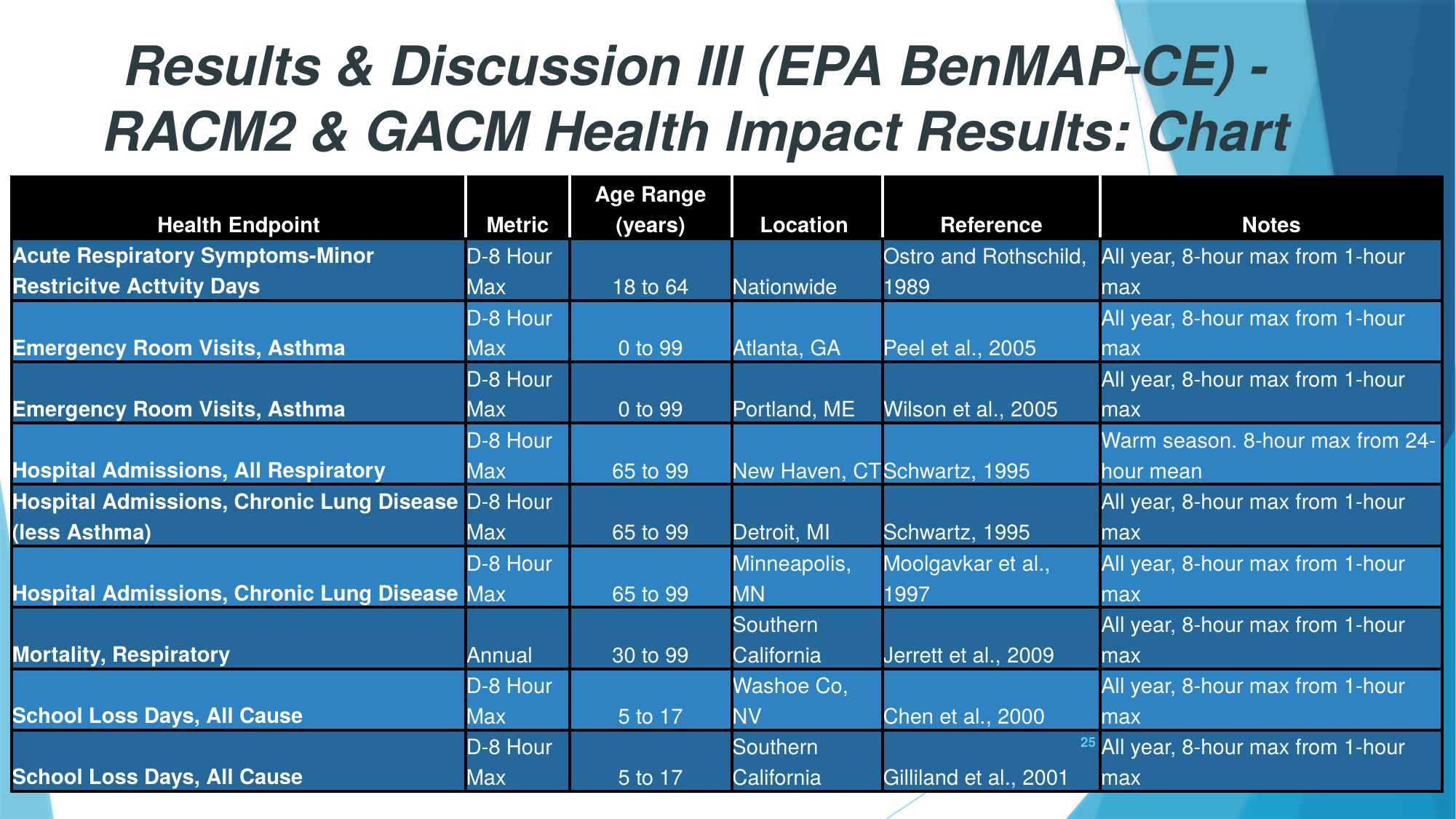

# Results & Discussion III (EPA BenMAP-CE) -RACM2 & GACM Health Impact Results: Chart
| Health Endpoint | Metric | Age Range (years) | Location | Reference | Notes |
| --- | --- | --- | --- | --- | --- |
| Acute Respiratory Symptoms-Minor Restricitve Acttvity Days | D-8 Hour Max | 18 to 64 | Nationwide | Ostro and Rothschild, 1989 | All year, 8-hour max from 1-hour max |
| Emergency Room Visits, Asthma | D-8 Hour Max | 0 to 99 | Atlanta, GA | Peel et al., 2005 | All year, 8-hour max from 1-hour max |
| Emergency Room Visits, Asthma | D-8 Hour Max | 0 to 99 | Portland, ME | Wilson et al., 2005 | All year, 8-hour max from 1-hour max |
| Hospital Admissions, All Respiratory | D-8 Hour Max | 65 to 99 | New Haven, CT | Schwartz, 1995 | Warm season. 8-hour max from 24-hour mean |
| Hospital Admissions, Chronic Lung Disease (less Asthma) | D-8 Hour Max | 65 to 99 | Detroit, MI | Schwartz, 1995 | All year, 8-hour max from 1-hour max |
| Hospital Admissions, Chronic Lung Disease | D-8 Hour Max | 65 to 99 | Minneapolis, MN | Moolgavkar et al., 1997 | All year, 8-hour max from 1-hour max |
| Mortality, Respiratory | Annual | 30 to 99 | Southern California | Jerrett et al., 2009 | All year, 8-hour max from 1-hour max |
| School Loss Days, All Cause | D-8 Hour Max | 5 to 17 | Washoe Co, NV | Chen et al., 2000 | All year, 8-hour max from 1-hour max |
| School Loss Days, All Cause | D-8 Hour Max | 5 to 17 | Southern California | Gilliland et al., 2001 | All year, 8-hour max from 1-hour max |
25